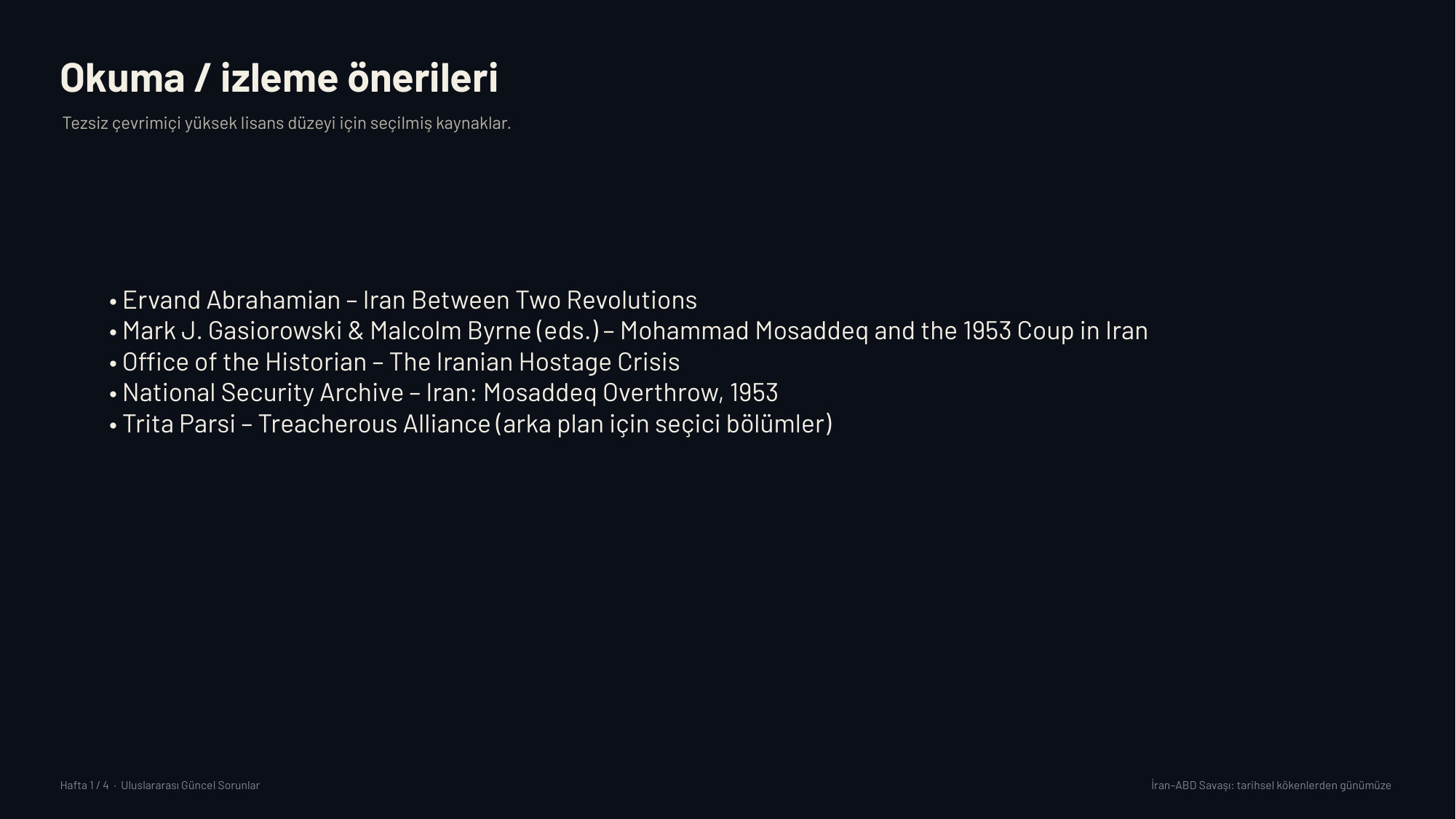

Okuma / izleme önerileri
Tezsiz çevrimiçi yüksek lisans düzeyi için seçilmiş kaynaklar.
• Ervand Abrahamian – Iran Between Two Revolutions
• Mark J. Gasiorowski & Malcolm Byrne (eds.) – Mohammad Mosaddeq and the 1953 Coup in Iran
• Office of the Historian – The Iranian Hostage Crisis
• National Security Archive – Iran: Mosaddeq Overthrow, 1953
• Trita Parsi – Treacherous Alliance (arka plan için seçici bölümler)
Hafta 1 / 4  ·  Uluslararası Güncel Sorunlar
İran–ABD Savaşı: tarihsel kökenlerden günümüze